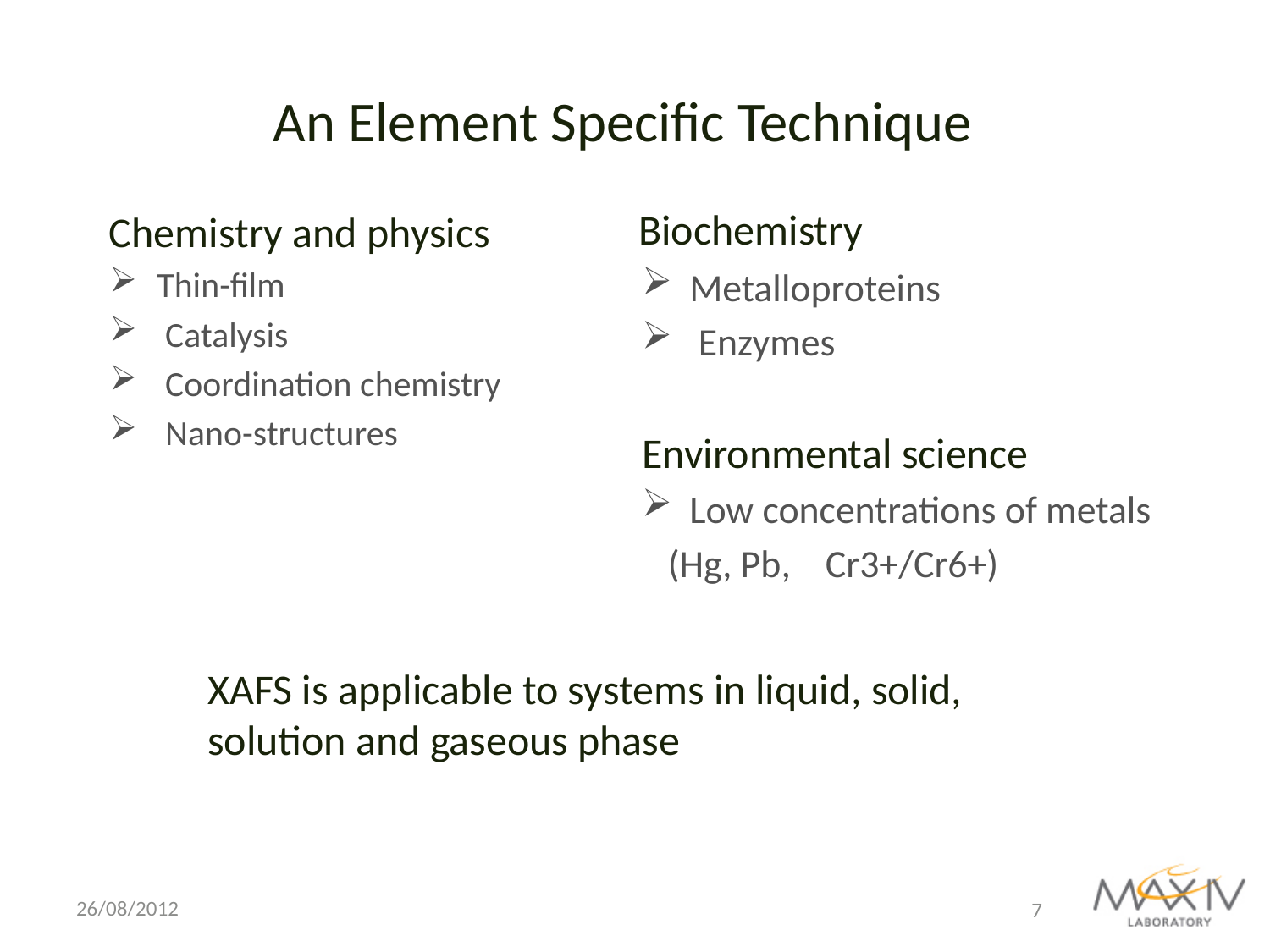

An Element Specific Technique
Biochemistry
Chemistry and physics
Thin-film
 Catalysis
 Coordination chemistry
 Nano-structures

Metalloproteins
 Enzymes

Environmental science
Low concentrations of metals
   (Hg, Pb,    Cr3+/Cr6+)
XAFS is applicable to systems in liquid, solid, solution and gaseous phase
26/08/2012
7